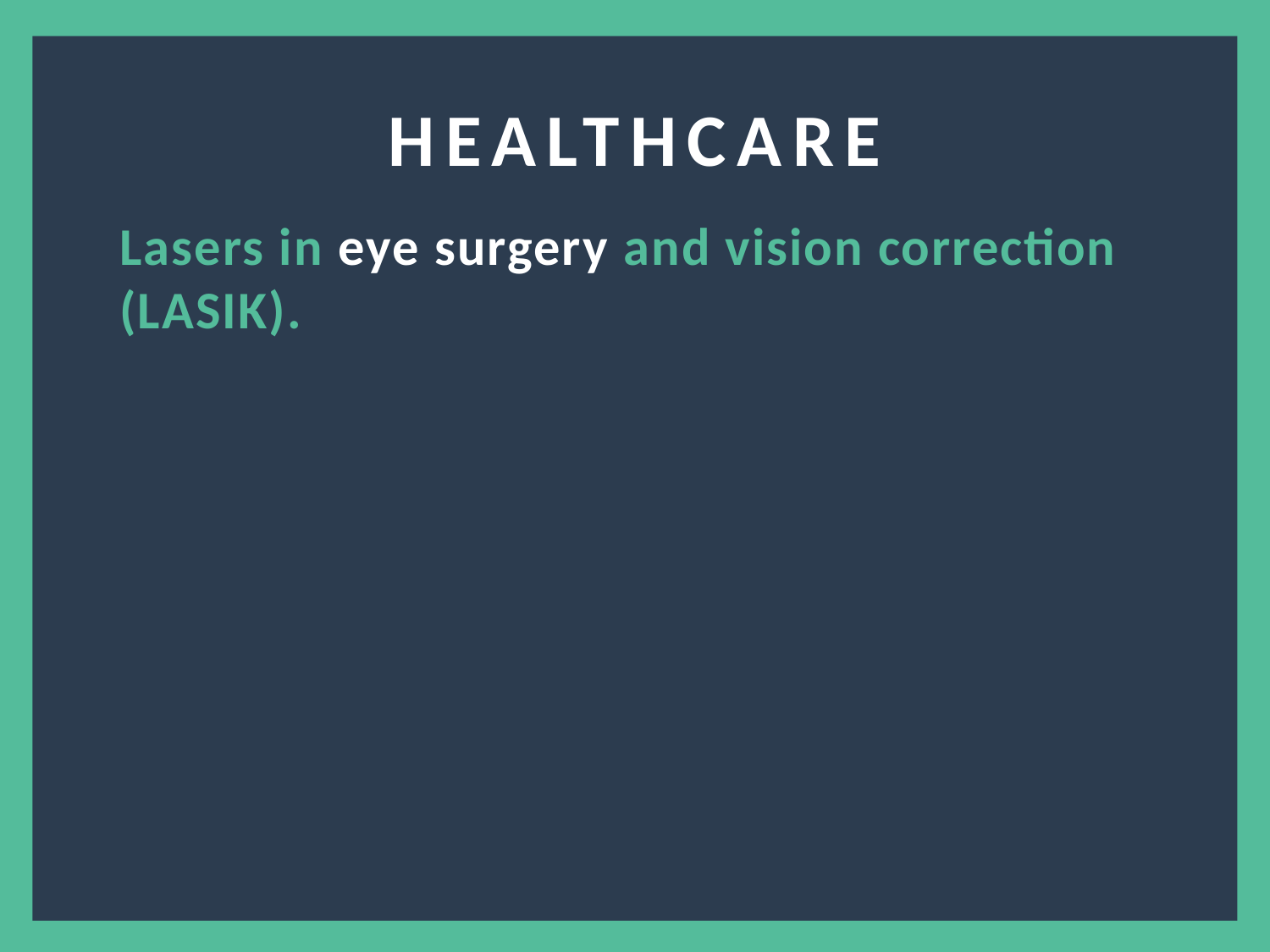

HEALTHCARE
Lasers in eye surgery and vision correction (LASIK).
2